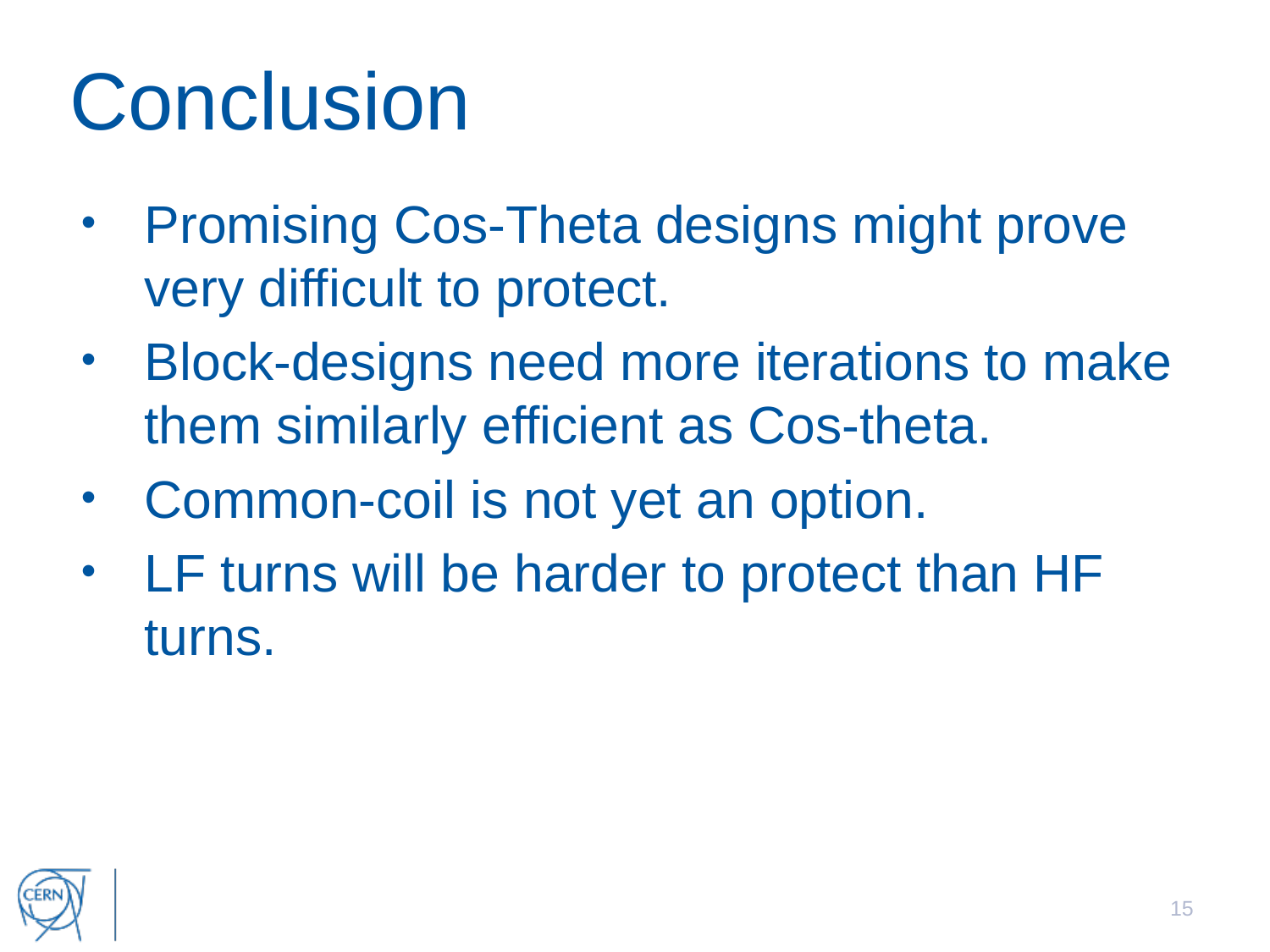

# Conclusion
Promising Cos-Theta designs might prove very difficult to protect.
Block-designs need more iterations to make them similarly efficient as Cos-theta.
Common-coil is not yet an option.
LF turns will be harder to protect than HF turns.
15